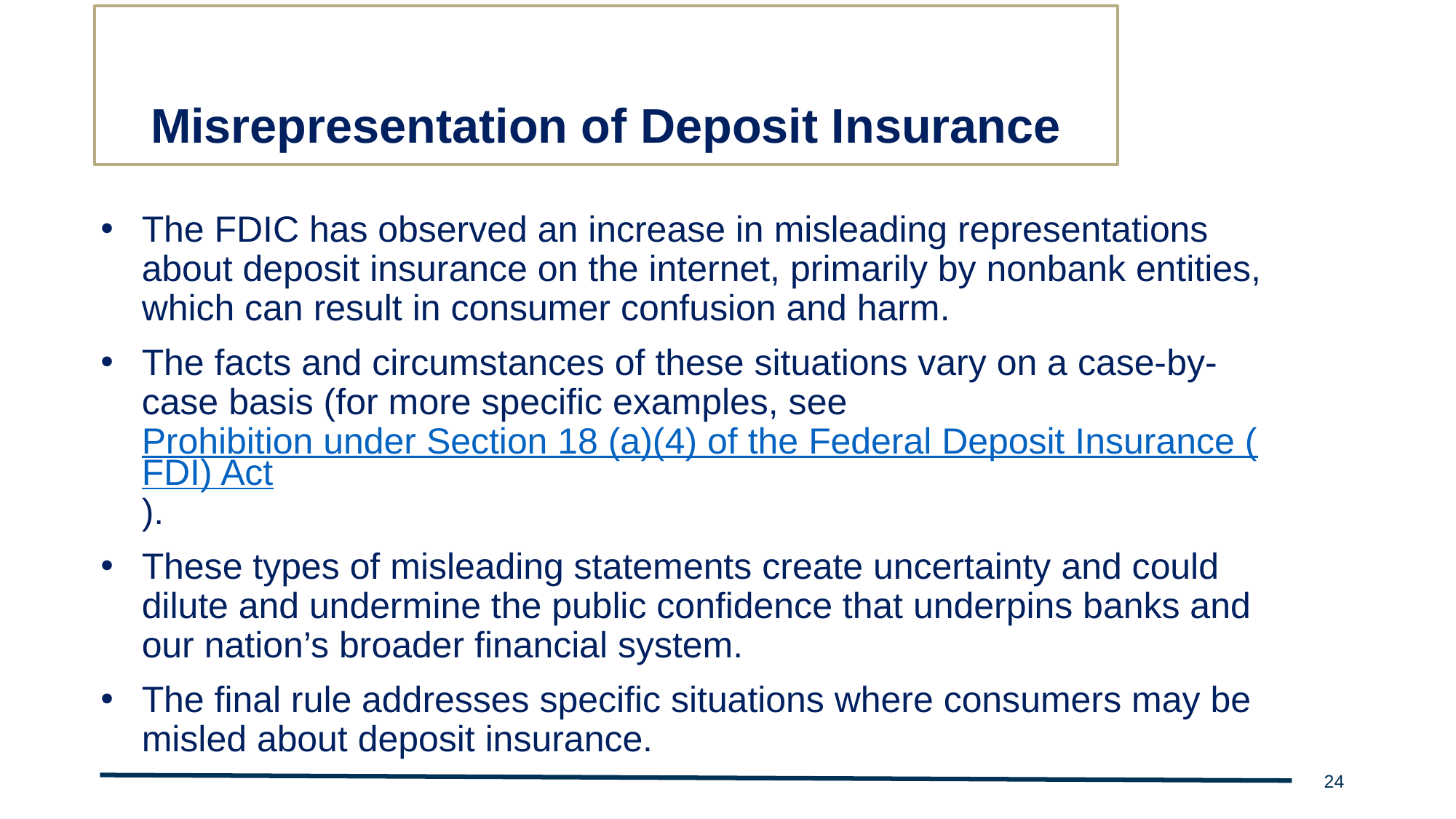

# Misrepresentation of Deposit Insurance
The FDIC has observed an increase in misleading representations about deposit insurance on the internet, primarily by nonbank entities, which can result in consumer confusion and harm.
The facts and circumstances of these situations vary on a case-by-case basis (for more specific examples, see Prohibition under Section 18 (a)(4) of the Federal Deposit Insurance (FDI) Act).
These types of misleading statements create uncertainty and could dilute and undermine the public confidence that underpins banks and our nation’s broader financial system.
The final rule addresses specific situations where consumers may be misled about deposit insurance.

24